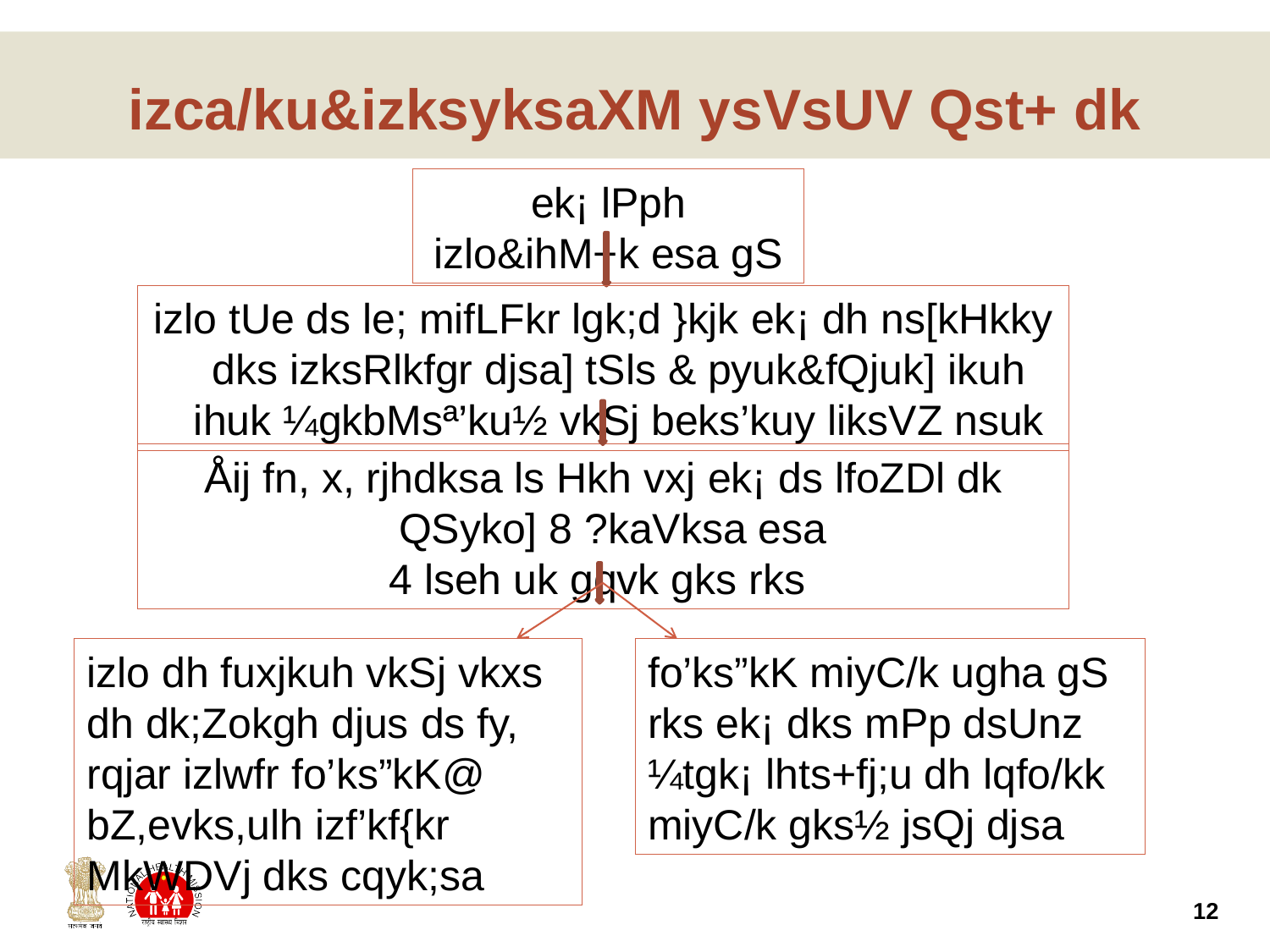

# izca/ku&izksyksaXM ysVsUV Qst+ dk
ek¡ lPph izlo&ihM+k esa gS

izlo tUe ds le; mifLFkr lgk;d }kjk ek¡ dh ns[kHkky dks izksRlkfgr djsa] tSls & pyuk&fQjuk] ikuh ihuk ¼gkbMsª’ku½ vkSj beks’kuy liksVZ nsuk

Åij fn, x, rjhdksa ls Hkh vxj ek¡ ds lfoZDl dk QSyko] 8 ?kaVksa esa
4 lseh uk gqvk gks rks

fo’ks”kK miyC/k ugha gS rks ek¡ dks mPp dsUnz ¼tgk¡ lhts+fj;u dh lqfo/kk miyC/k gks½ jsQj djsa
izlo dh fuxjkuh vkSj vkxs dh dk;Zokgh djus ds fy, rqjar izlwfr fo’ks”kK@ bZ,evks,ulh izf’kf{kr MkWDVj dks cqyk;sa
12